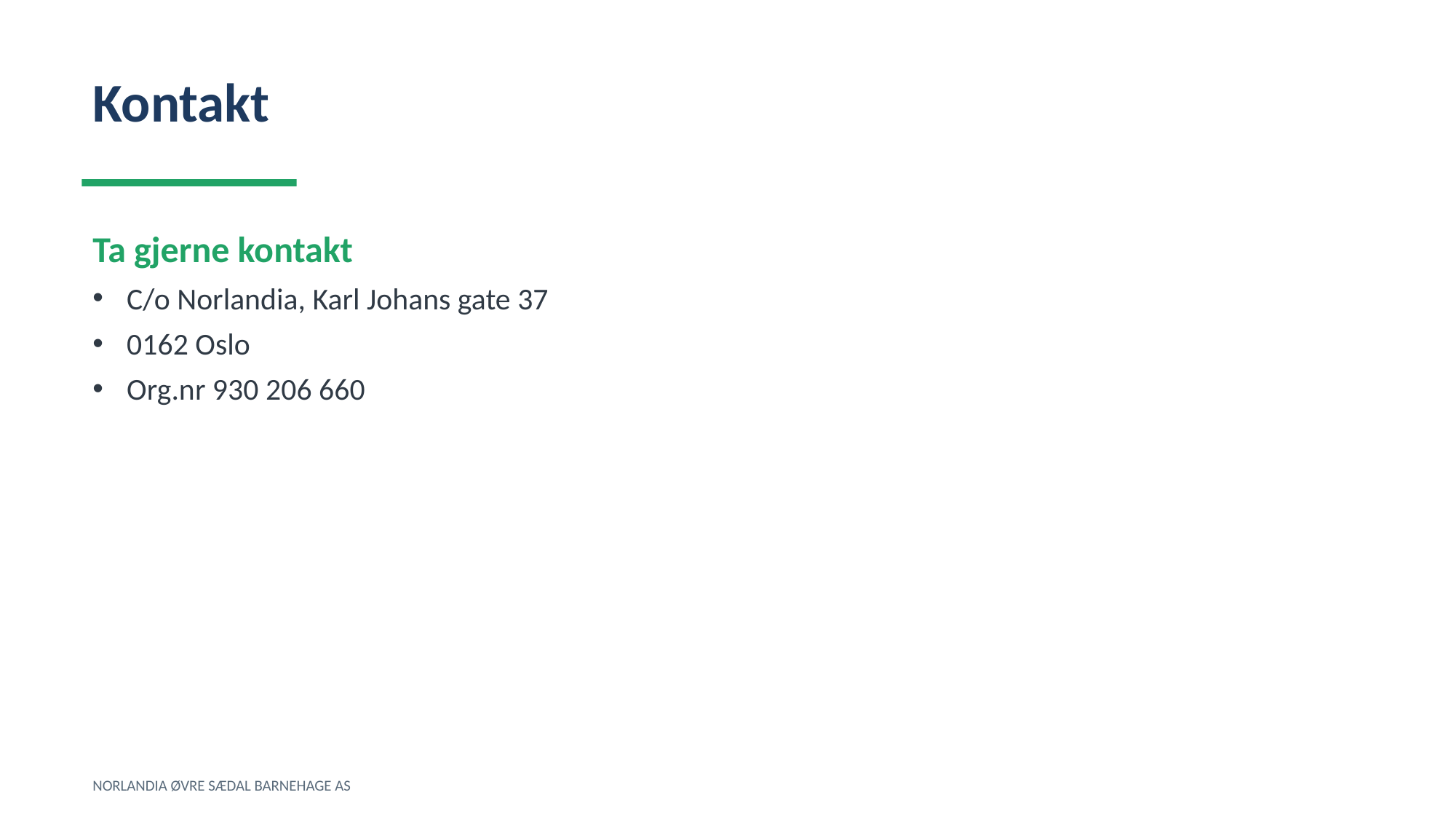

Kontakt

Ta gjerne kontakt
C/o Norlandia, Karl Johans gate 37
0162 Oslo
Org.nr 930 206 660
NORLANDIA ØVRE SÆDAL BARNEHAGE AS